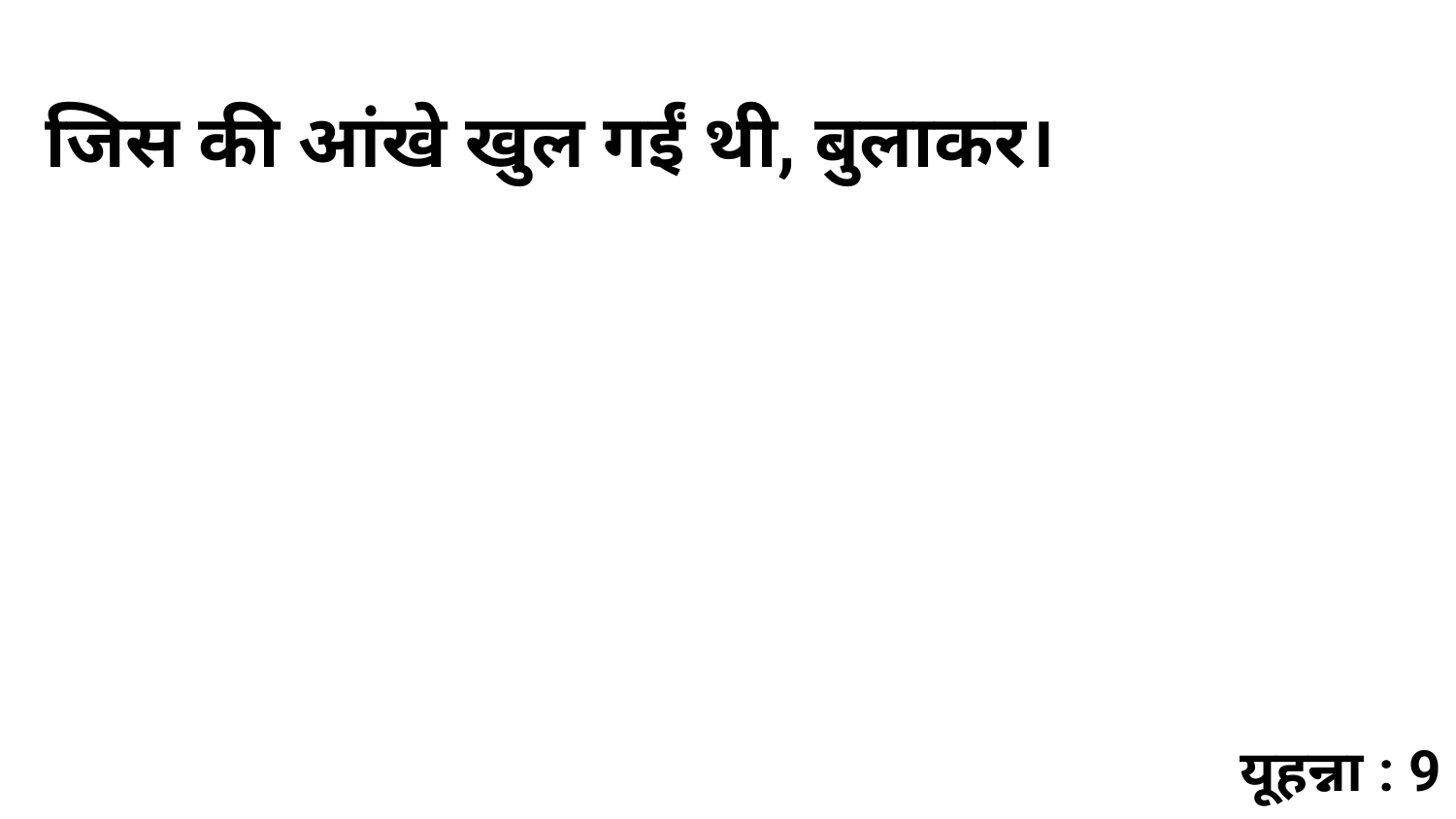

जिस की आंखे खुल गईं थी, बुलाकर।
यूहन्ना : 9